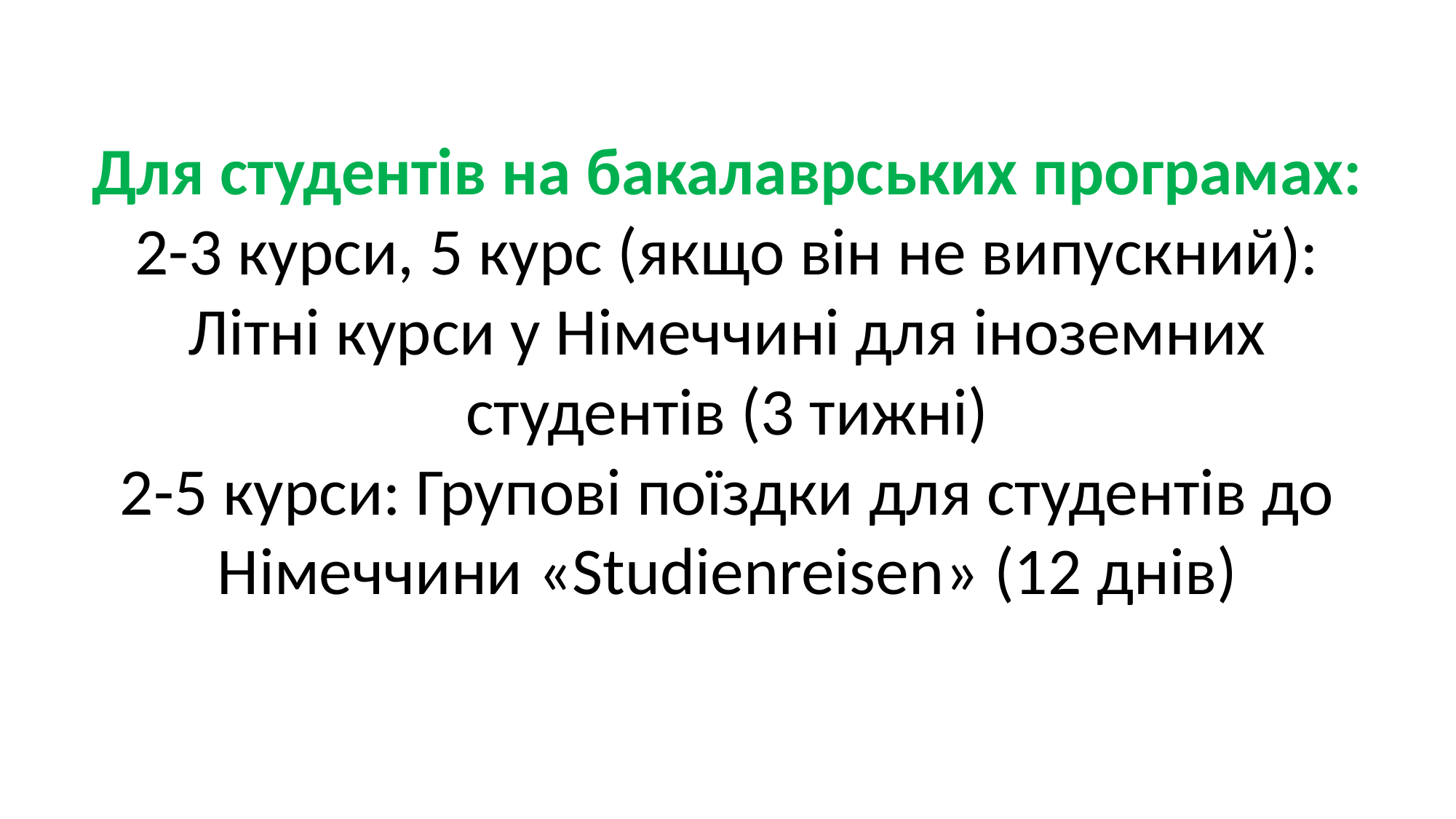

# Для студентів на бакалаврських програмах: 2-3 курси, 5 курс (якщо він не випускний): Літні курси у Німеччині для іноземних студентів (3 тижні) 2-5 курси: Групові поїздки для студентів до Німеччини «Studienreisen» (12 днів)